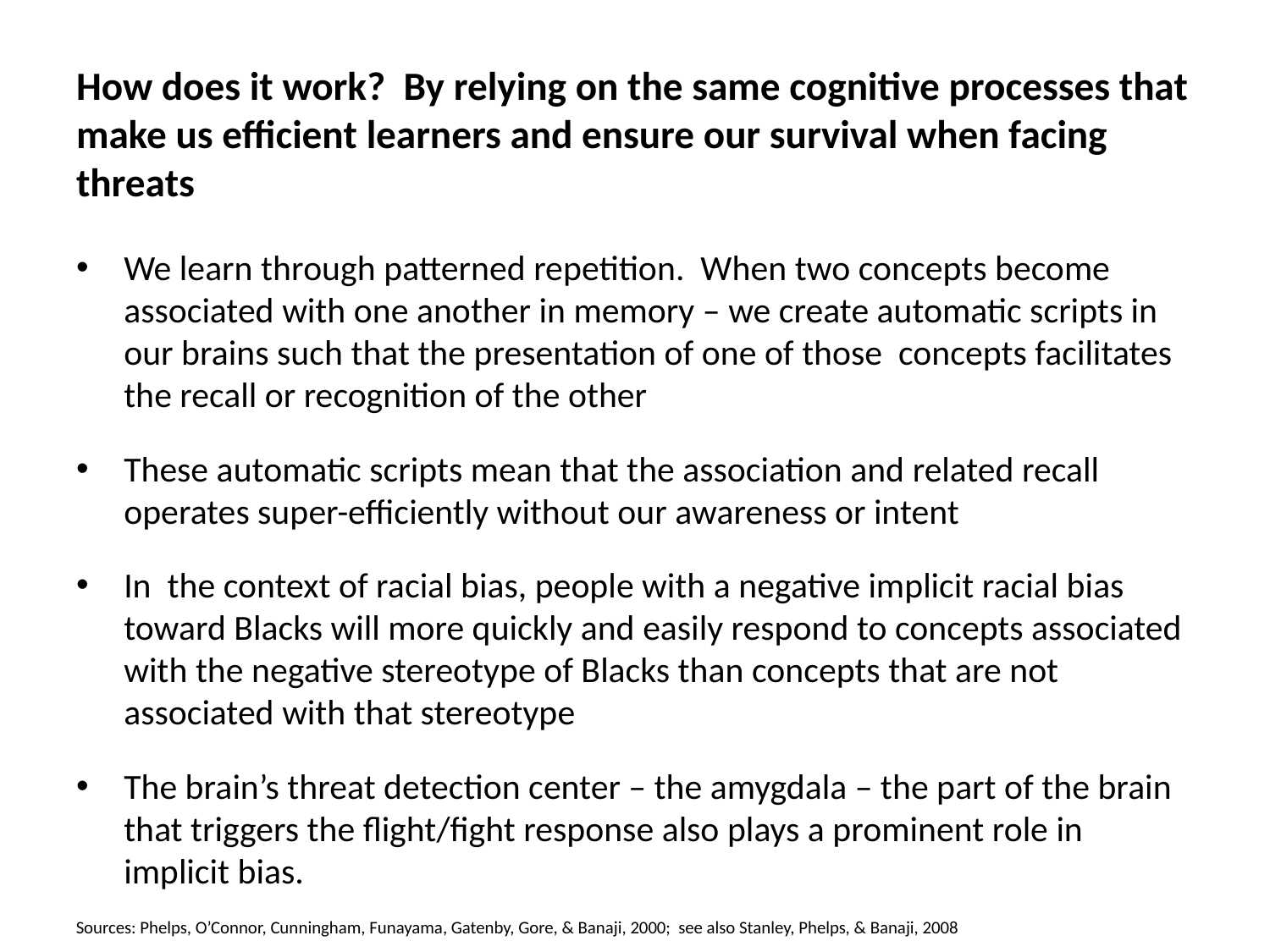

# How does it work?  By relying on the same cognitive processes that make us efficient learners and ensure our survival when facing threats
We learn through patterned repetition.  When two concepts become associated with one another in memory – we create automatic scripts in our brains such that the presentation of one of those  concepts facilitates the recall or recognition of the other

These automatic scripts mean that the association and related recall operates super-efficiently without our awareness or intent

In  the context of racial bias, people with a negative implicit racial bias toward Blacks will more quickly and easily respond to concepts associated with the negative stereotype of Blacks than concepts that are not associated with that stereotype

The brain’s threat detection center – the amygdala – the part of the brain that triggers the flight/fight response also plays a prominent role in implicit bias.

Sources: Phelps, O’Connor, Cunningham, Funayama, Gatenby, Gore, & Banaji, 2000;  see also Stanley, Phelps, & Banaji, 2008